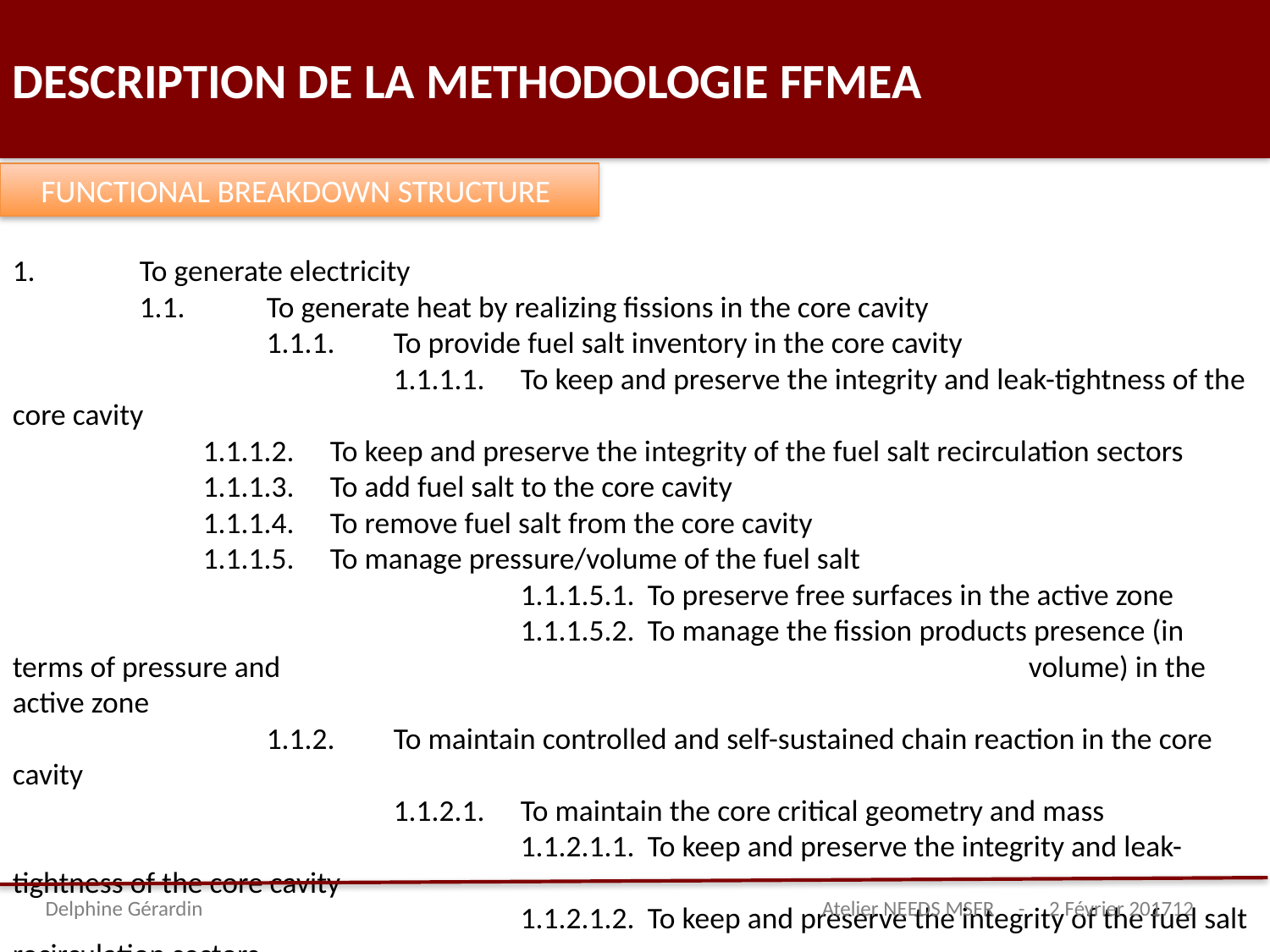

DESCRIPTION DE LA METHODOLOGIE FFMEA
FUNCTIONAL BREAKDOWN STRUCTURE
1.	To generate electricity
	1.1.	To generate heat by realizing fissions in the core cavity
		1.1.1.	To provide fuel salt inventory in the core cavity
			1.1.1.1.	To keep and preserve the integrity and leak-tightness of the core cavity
1.1.1.2.	To keep and preserve the integrity of the fuel salt recirculation sectors
1.1.1.3.	To add fuel salt to the core cavity
1.1.1.4.	To remove fuel salt from the core cavity
1.1.1.5.	To manage pressure/volume of the fuel salt
				1.1.1.5.1.	To preserve free surfaces in the active zone
				1.1.1.5.2.	To manage the fission products presence (in terms of pressure and  						volume) in the active zone
		1.1.2.	To maintain controlled and self-sustained chain reaction in the core cavity
			1.1.2.1.	To maintain the core critical geometry and mass
				1.1.2.1.1.	To keep and preserve the integrity and leak-tightness of the core cavity
				1.1.2.1.2.	To keep and preserve the integrity of the fuel salt recirculation sectors
… … … … … … … … … … … … … … … … … … … … … … … … … … … … … … … … … … …
Delphine Gérardin   	     				   Atelier NEEDS MSFR     -     2 Février 2017
12